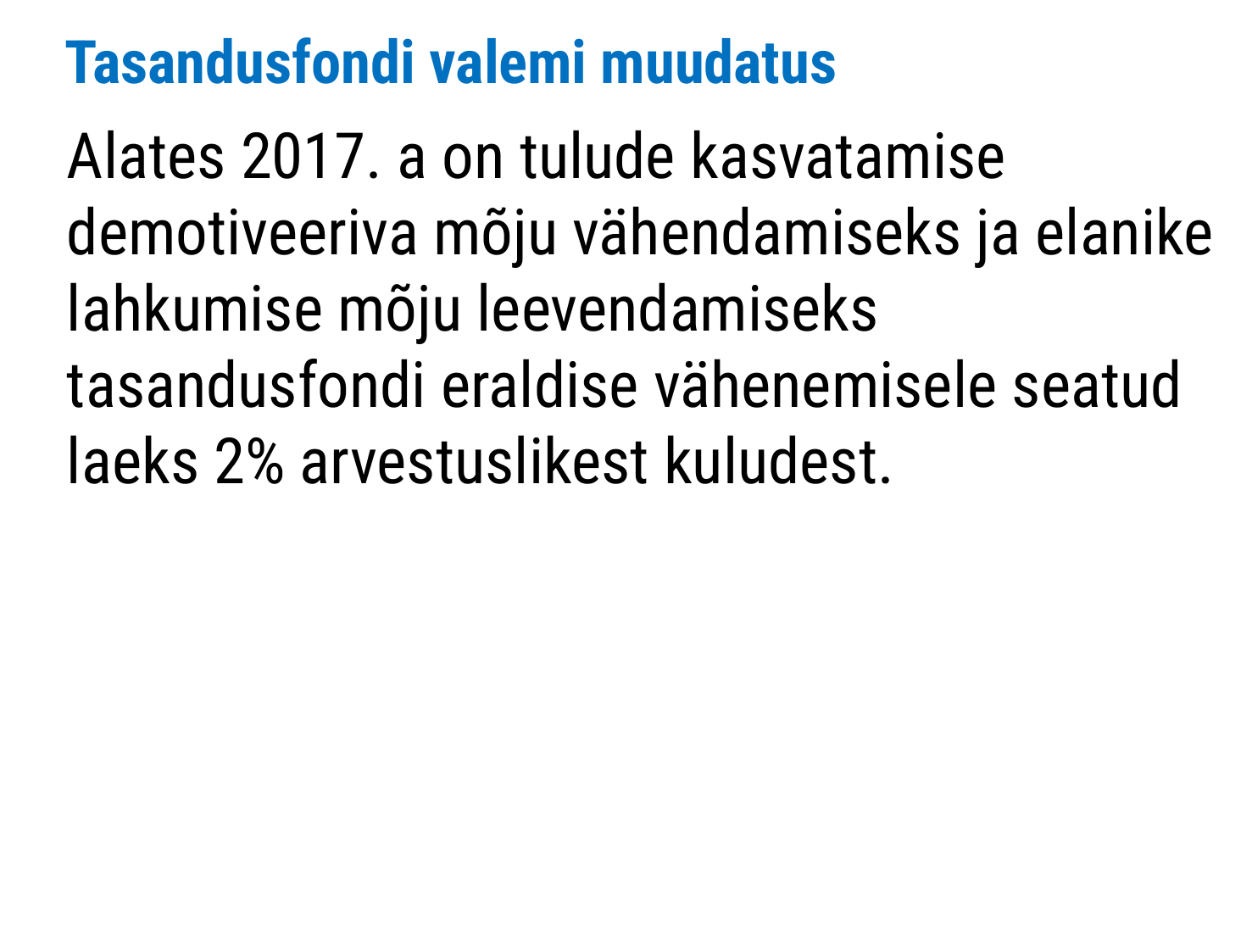

# Tasandusfondi valemi muudatus
Alates 2017. a on tulude kasvatamise demotiveeriva mõju vähendamiseks ja elanike lahkumise mõju leevendamiseks tasandusfondi eraldise vähenemisele seatud laeks 2% arvestuslikest kuludest.